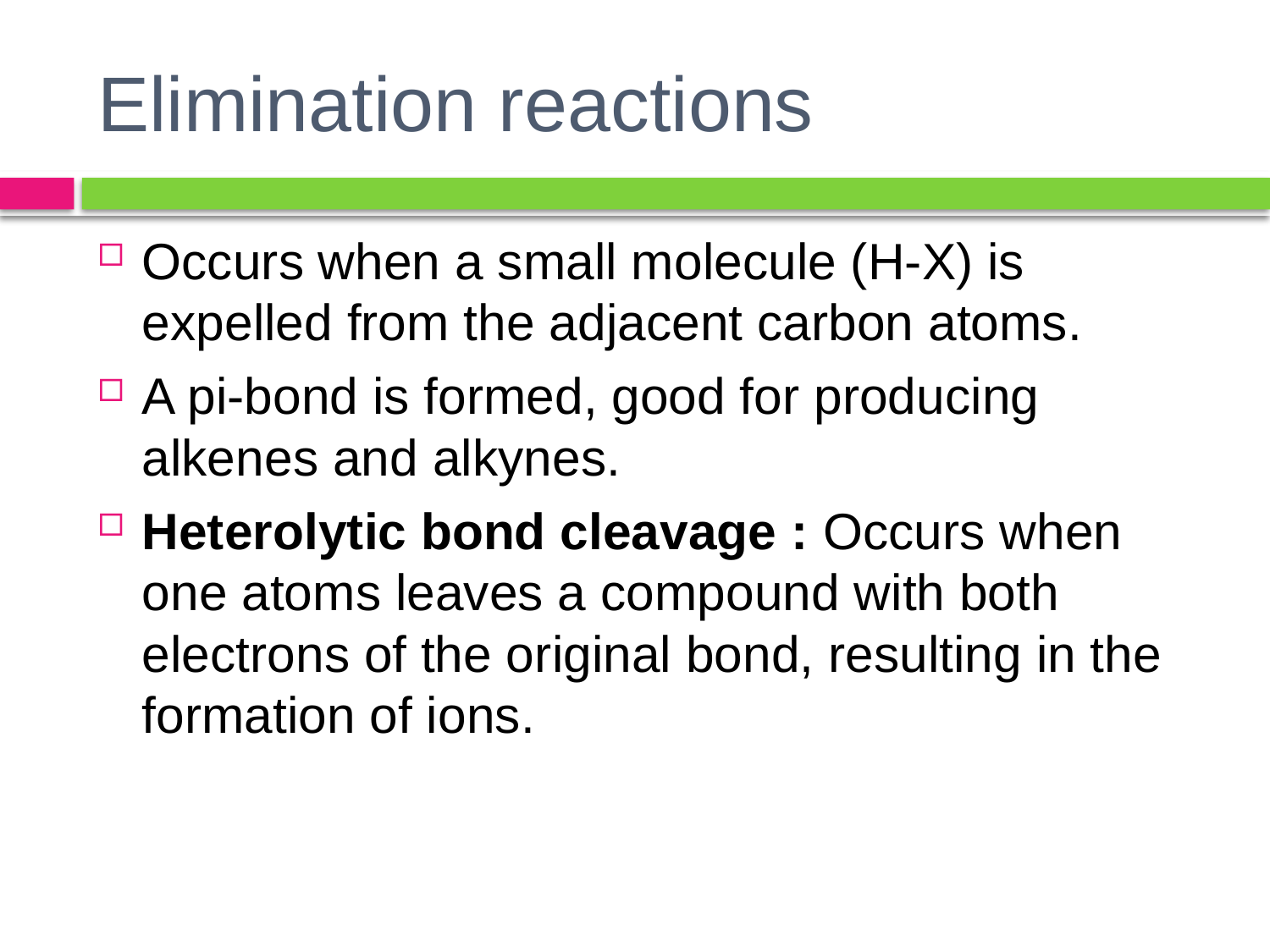

# Elimination reactions
Occurs when a small molecule (H-X) is expelled from the adjacent carbon atoms.
A pi-bond is formed, good for producing alkenes and alkynes.
Heterolytic bond cleavage : Occurs when one atoms leaves a compound with both electrons of the original bond, resulting in the formation of ions.